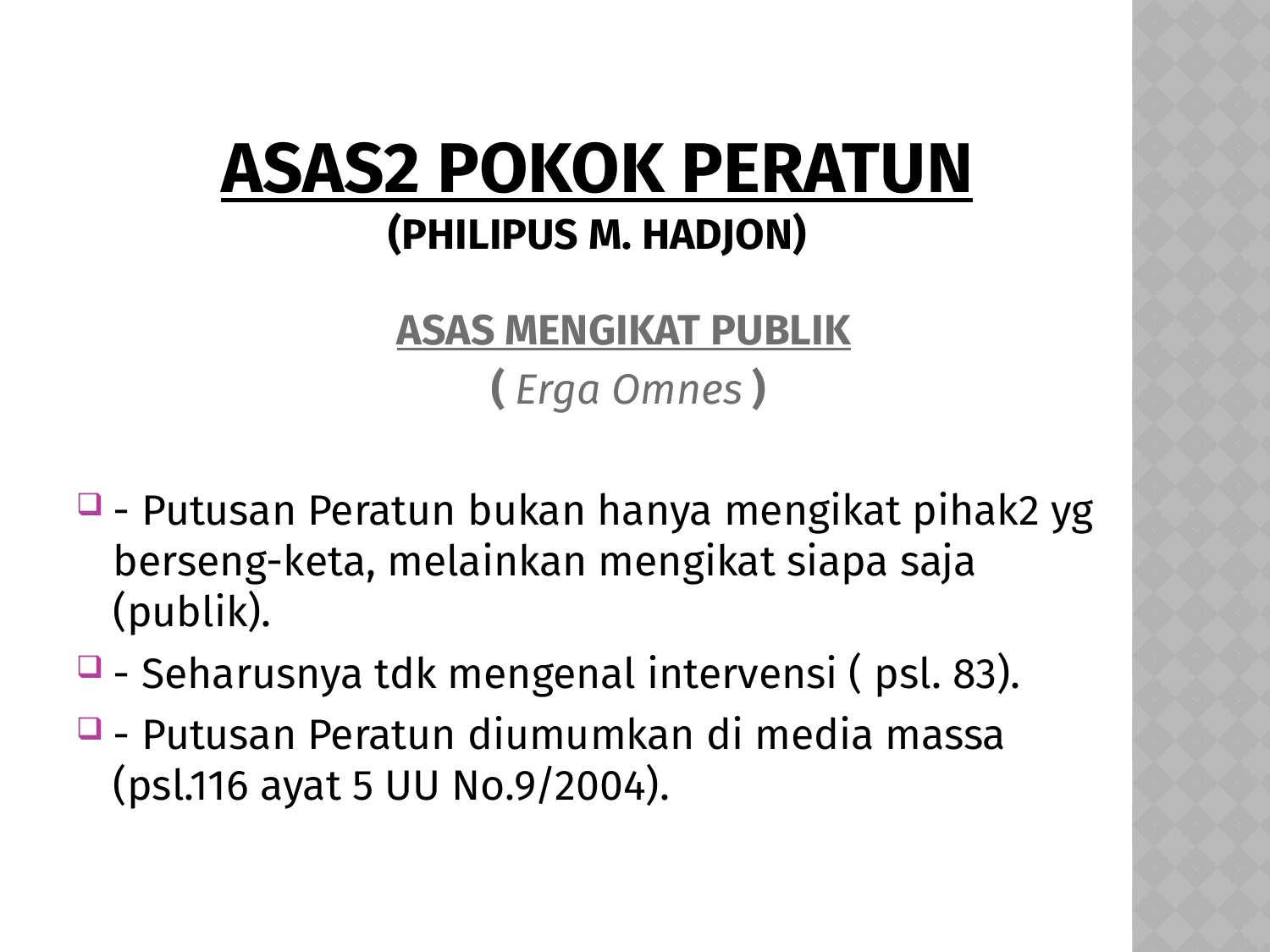

# ASAS2 pokok PERATUN (Philipus M. Hadjon)
ASAS MENGIKAT PUBLIK
( Erga Omnes )

- Putusan Peratun bukan hanya mengikat pihak2 yg berseng-keta, melainkan mengikat siapa saja (publik).
- Seharusnya tdk mengenal intervensi ( psl. 83).
- Putusan Peratun diumumkan di media massa (psl.116 ayat 5 UU No.9/2004).